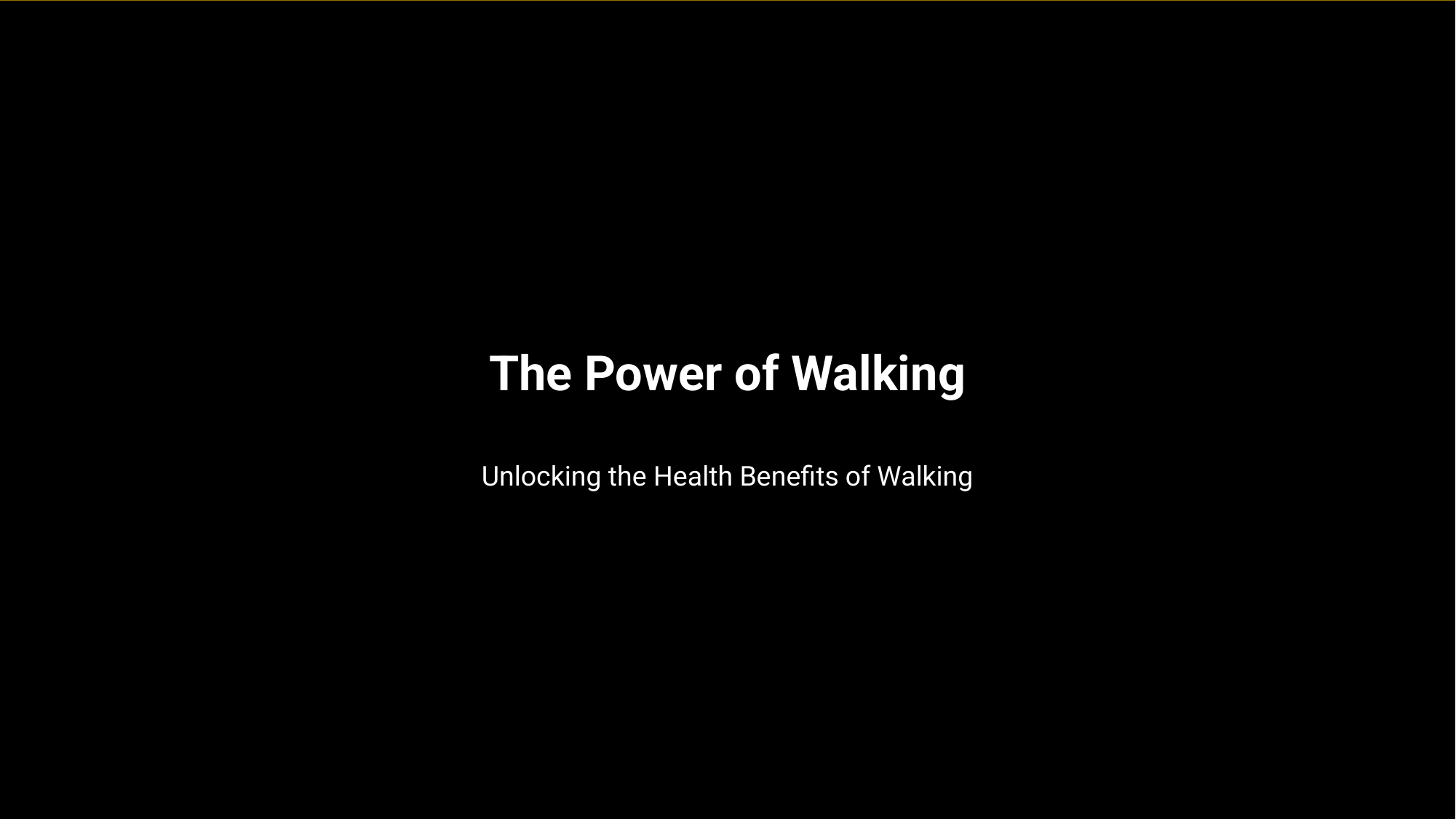

The Power of Walking
Unlocking the Health Benefits of Walking